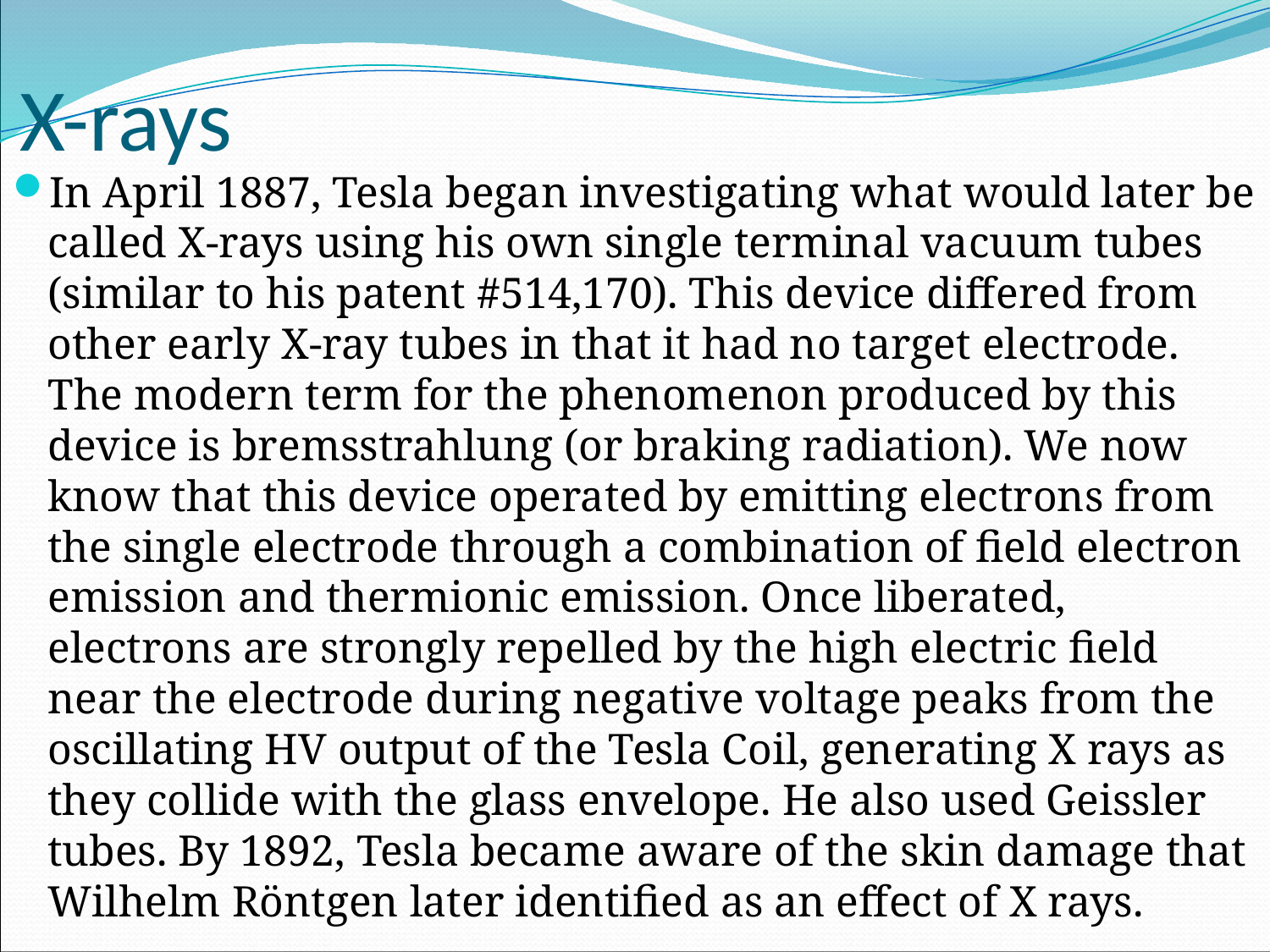

# X-rays
In April 1887, Tesla began investigating what would later be called X-rays using his own single terminal vacuum tubes (similar to his patent #514,170). This device differed from other early X-ray tubes in that it had no target electrode. The modern term for the phenomenon produced by this device is bremsstrahlung (or braking radiation). We now know that this device operated by emitting electrons from the single electrode through a combination of field electron emission and thermionic emission. Once liberated, electrons are strongly repelled by the high electric field near the electrode during negative voltage peaks from the oscillating HV output of the Tesla Coil, generating X rays as they collide with the glass envelope. He also used Geissler tubes. By 1892, Tesla became aware of the skin damage that Wilhelm Röntgen later identified as an effect of X rays.